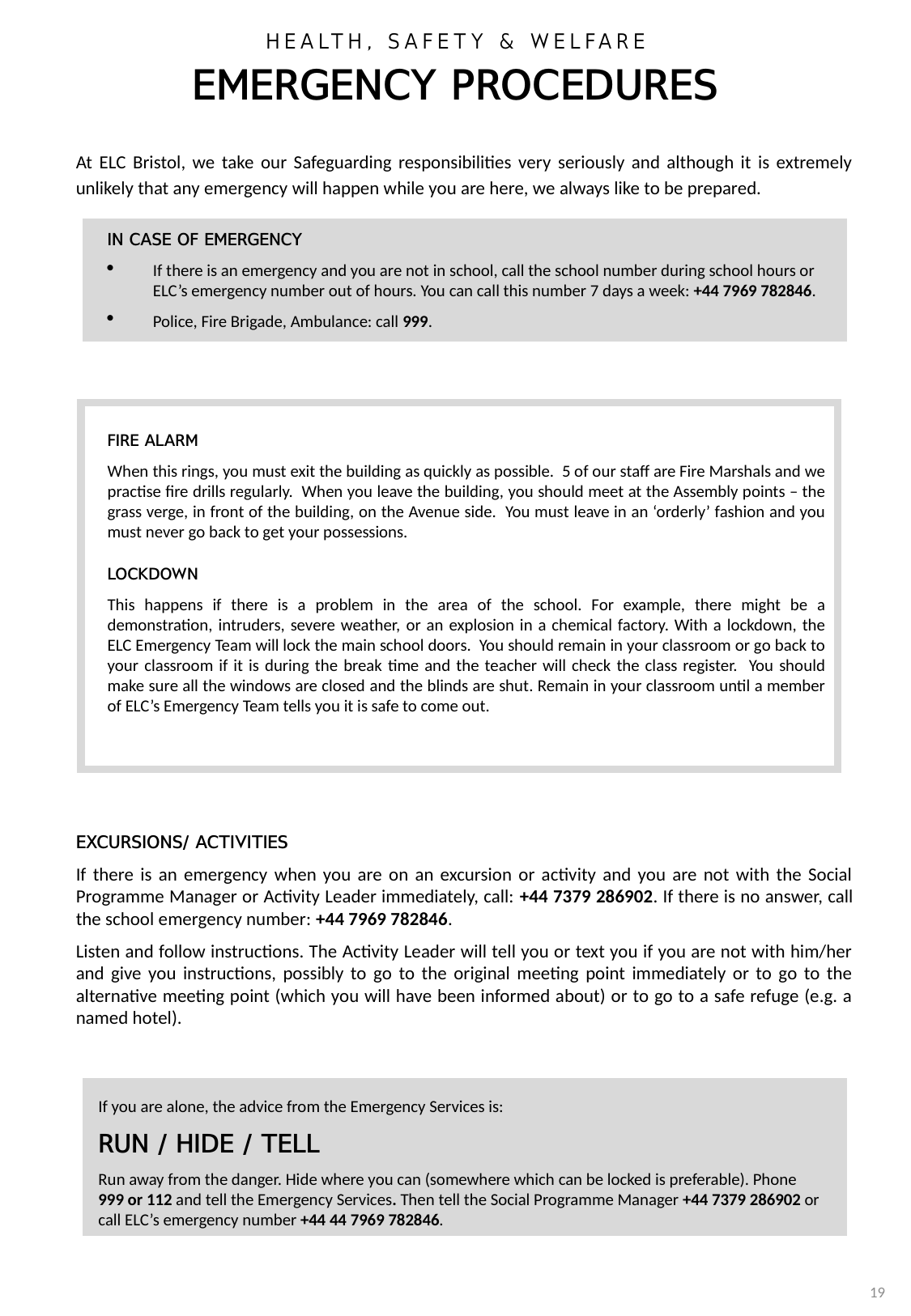

HEALTH, SAFETY & WELFARE
EMERGENCY PROCEDURES
At ELC Bristol, we take our Safeguarding responsibilities very seriously and although it is extremely unlikely that any emergency will happen while you are here, we always like to be prepared.

IN CASE OF EMERGENCY
If there is an emergency and you are not in school, call the school number during school hours or ELC’s emergency number out of hours. You can call this number 7 days a week: +44 7969 782846.
Police, Fire Brigade, Ambulance: call 999.

FIRE ALARM
When this rings, you must exit the building as quickly as possible.  5 of our staff are Fire Marshals and we practise fire drills regularly.  When you leave the building, you should meet at the Assembly points – the grass verge, in front of the building, on the Avenue side.  You must leave in an ‘orderly’ fashion and you must never go back to get your possessions.

LOCKDOWN
This happens if there is a problem in the area of the school. For example, there might be a demonstration, intruders, severe weather, or an explosion in a chemical factory. With a lockdown, the ELC Emergency Team will lock the main school doors.  You should remain in your classroom or go back to your classroom if it is during the break time and the teacher will check the class register.  You should make sure all the windows are closed and the blinds are shut. Remain in your classroom until a member of ELC’s Emergency Team tells you it is safe to come out.
EXCURSIONS/ ACTIVITIES
If there is an emergency when you are on an excursion or activity and you are not with the Social Programme Manager or Activity Leader immediately, call: +44 7379 286902. If there is no answer, call the school emergency number: +44 7969 782846.
Listen and follow instructions. The Activity Leader will tell you or text you if you are not with him/her and give you instructions, possibly to go to the original meeting point immediately or to go to the alternative meeting point (which you will have been informed about) or to go to a safe refuge (e.g. a named hotel).

If you are alone, the advice from the Emergency Services is:
RUN / HIDE / TELL
Run away from the danger. Hide where you can (somewhere which can be locked is preferable). Phone 999 or 112 and tell the Emergency Services. Then tell the Social Programme Manager +44 7379 286902 or call ELC’s emergency number +44 44 7969 782846.
19